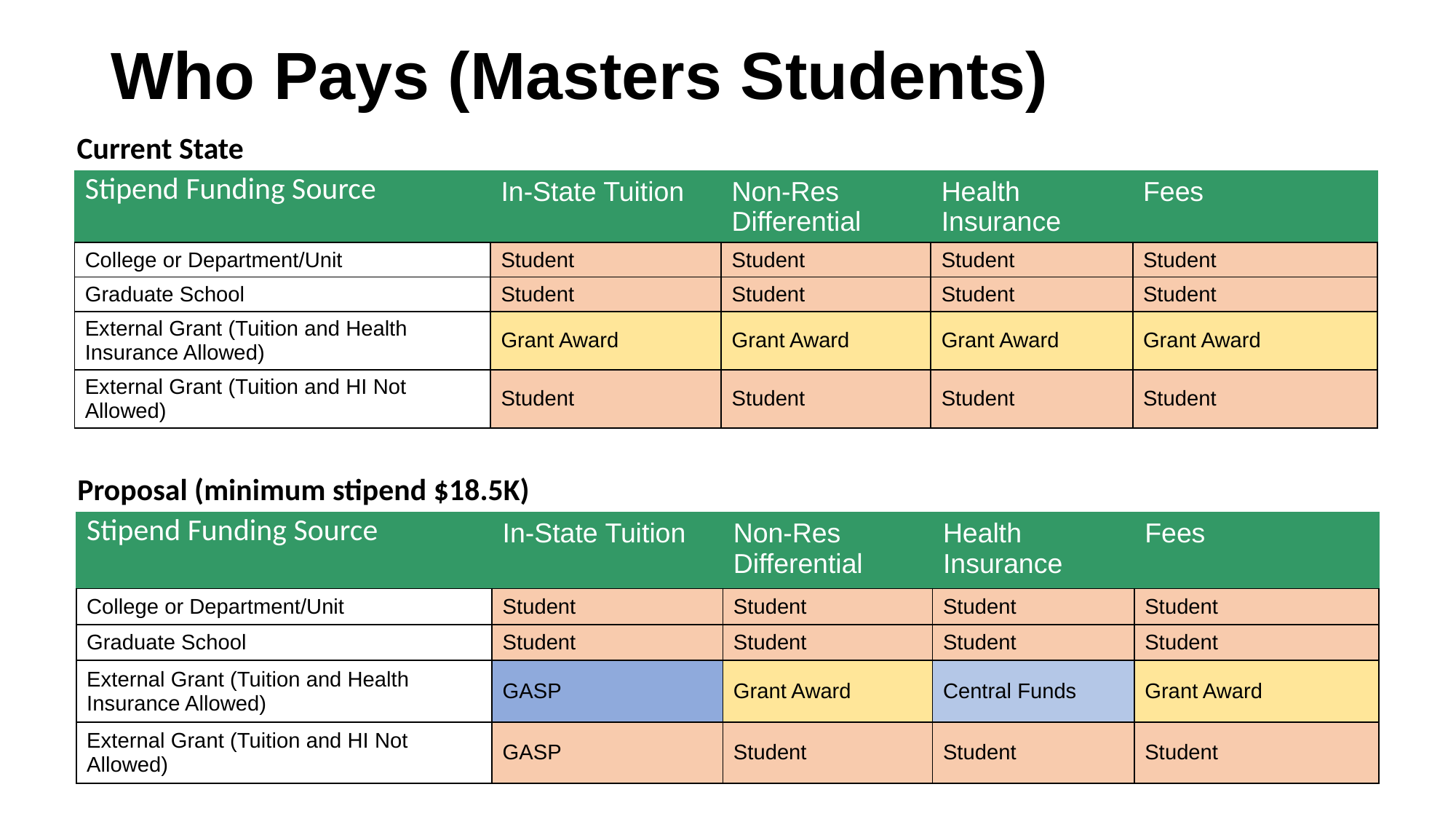

# Who Pays (Masters Students)
Current State
| Stipend Funding Source | In-State Tuition | Non-Res Differential | Health Insurance | Fees |
| --- | --- | --- | --- | --- |
| College or Department/Unit | Student | Student | Student | Student |
| Graduate School | Student | Student | Student | Student |
| External Grant (Tuition and Health Insurance Allowed) | Grant Award | Grant Award | Grant Award | Grant Award |
| External Grant (Tuition and HI Not Allowed) | Student | Student | Student | Student |
Proposal (minimum stipend $18.5K)
| Stipend Funding Source | In-State Tuition | Non-Res Differential | Health Insurance | Fees |
| --- | --- | --- | --- | --- |
| College or Department/Unit | Student | Student | Student | Student |
| Graduate School | Student | Student | Student | Student |
| External Grant (Tuition and Health Insurance Allowed) | GASP | Grant Award | Central Funds | Grant Award |
| External Grant (Tuition and HI Not Allowed) | GASP | Student | Student | Student |